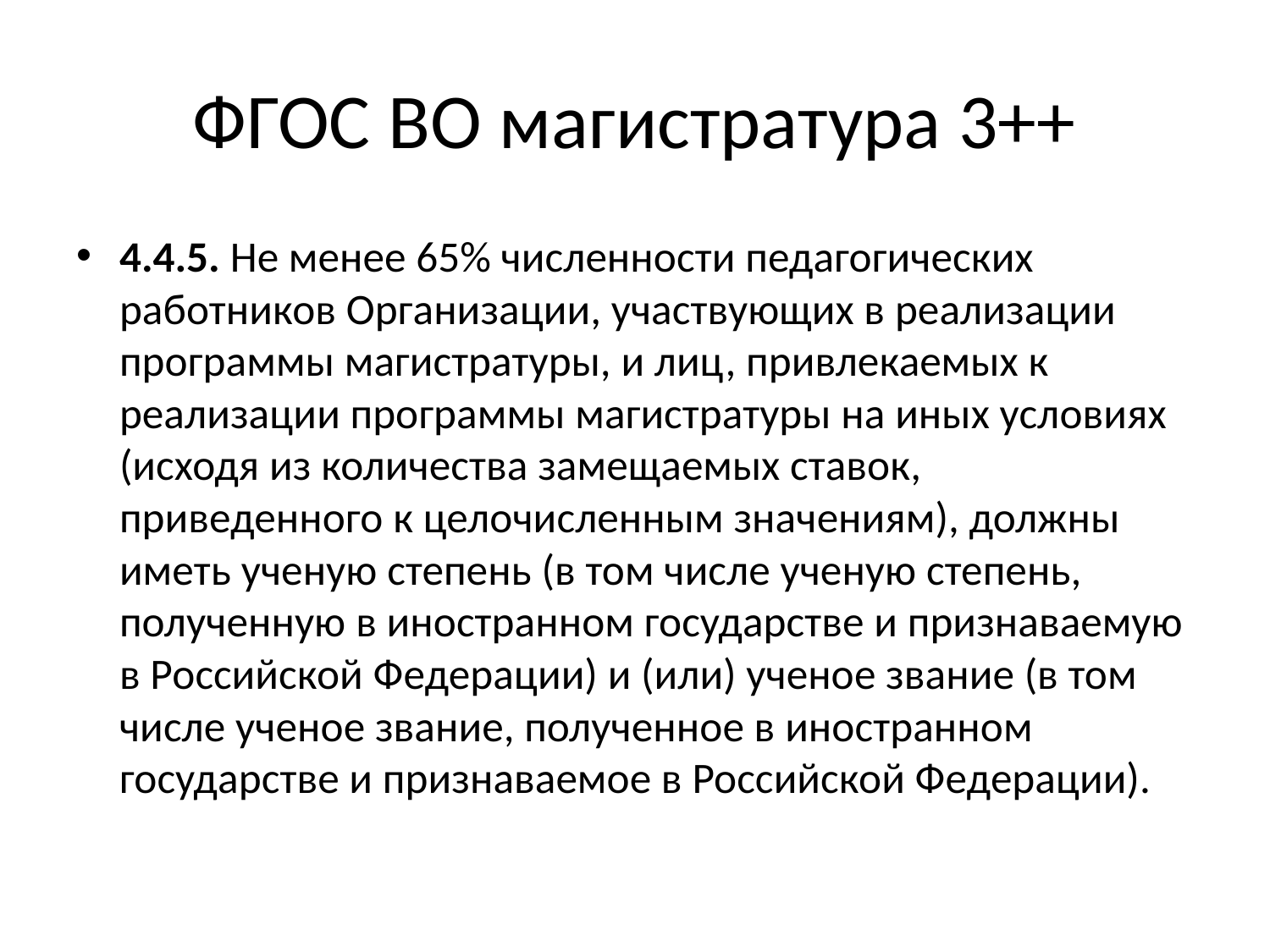

# ФГОС ВО магистратура 3++
4.4.5. Не менее 65% численности педагогических работников Организации, участвующих в реализации программы магистратуры, и лиц, привлекаемых к реализации программы магистратуры на иных условиях (исходя из количества замещаемых ставок, приведенного к целочисленным значениям), должны иметь ученую степень (в том числе ученую степень, полученную в иностранном государстве и признаваемую в Российской Федерации) и (или) ученое звание (в том числе ученое звание, полученное в иностранном государстве и признаваемое в Российской Федерации).